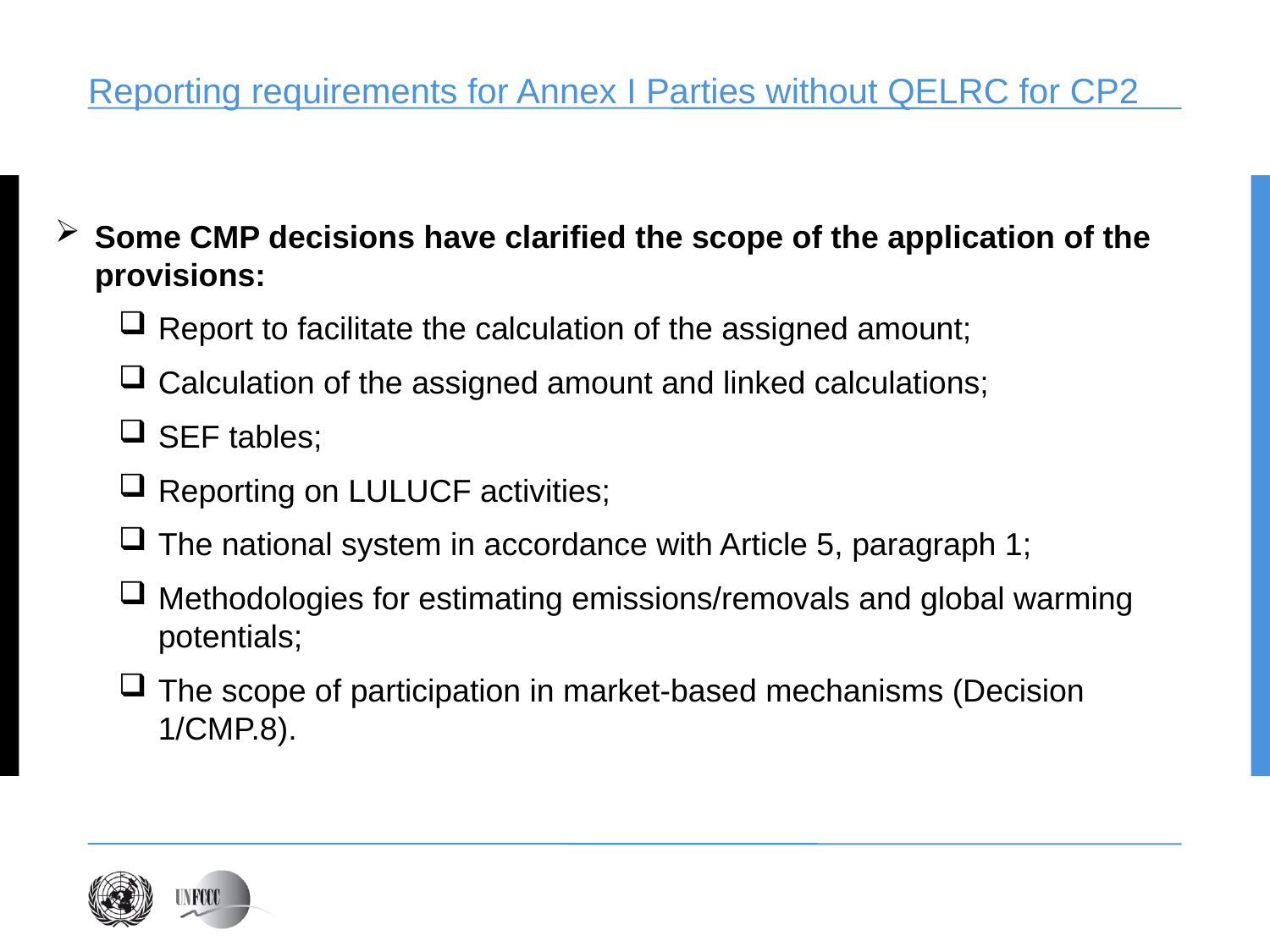

# Reporting requirements for Annex I Parties without QELRC for CP2
Some CMP decisions have clarified the scope of the application of the provisions:
Report to facilitate the calculation of the assigned amount;
Calculation of the assigned amount and linked calculations;
SEF tables;
Reporting on LULUCF activities;
The national system in accordance with Article 5, paragraph 1;
Methodologies for estimating emissions/removals and global warming potentials;
The scope of participation in market-based mechanisms (Decision 1/CMP.8).